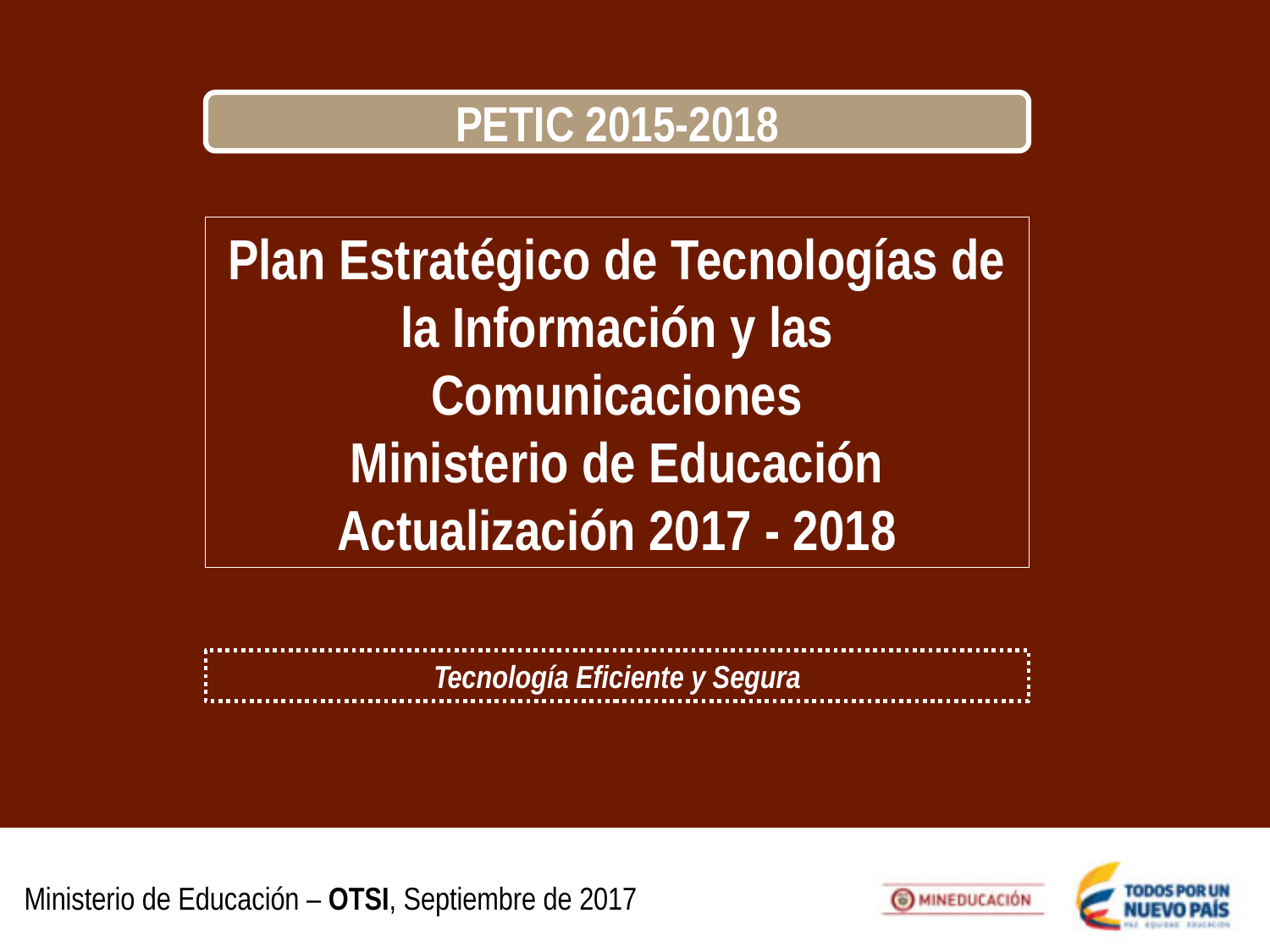

PETIC 2015-2018
Plan Estratégico de Tecnologías de la Información y las Comunicaciones
Ministerio de Educación
Actualización 2017 - 2018
Tecnología Eficiente y Segura
Ministerio de Educación – OTSI, Septiembre de 2017